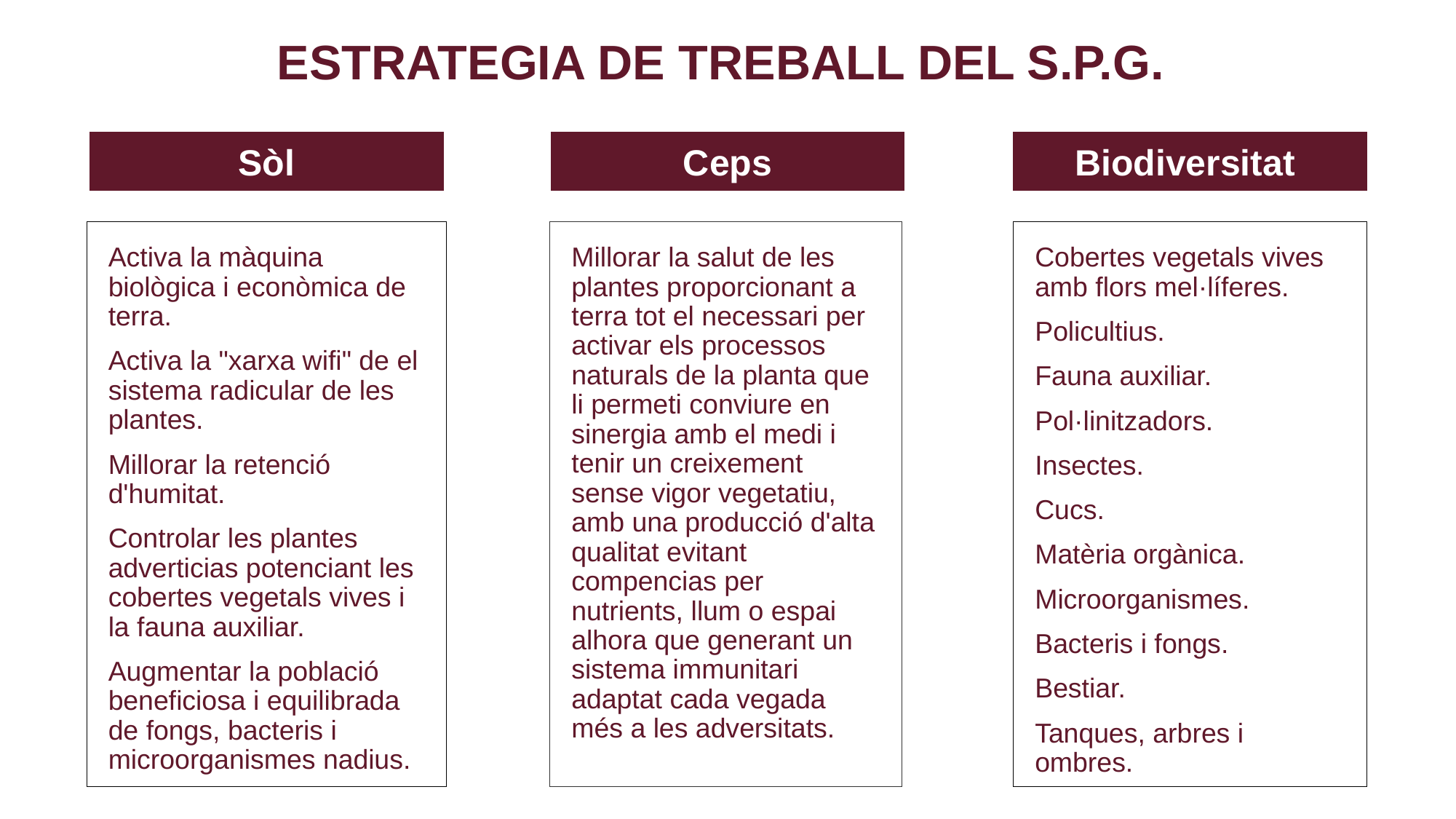

ESTRATEGIA DE TREBALL DEL S.P.G.
Sòl
Ceps
Biodiversitat
Activa la màquina biològica i econòmica de terra.
Activa la "xarxa wifi" de el sistema radicular de les plantes.
Millorar la retenció d'humitat.
Controlar les plantes adverticias potenciant les cobertes vegetals vives i la fauna auxiliar.
Augmentar la població beneficiosa i equilibrada de fongs, bacteris i microorganismes nadius.
Millorar la salut de les plantes proporcionant a terra tot el necessari per activar els processos naturals de la planta que li permeti conviure en sinergia amb el medi i tenir un creixement sense vigor vegetatiu, amb una producció d'alta qualitat evitant compencias per nutrients, llum o espai alhora que generant un sistema immunitari adaptat cada vegada més a les adversitats.
Cobertes vegetals vives amb flors mel·líferes.
Policultius.
Fauna auxiliar.
Pol·linitzadors.
Insectes.
Cucs.
Matèria orgànica.
Microorganismes.
Bacteris i fongs.
Bestiar.
Tanques, arbres i ombres.

7